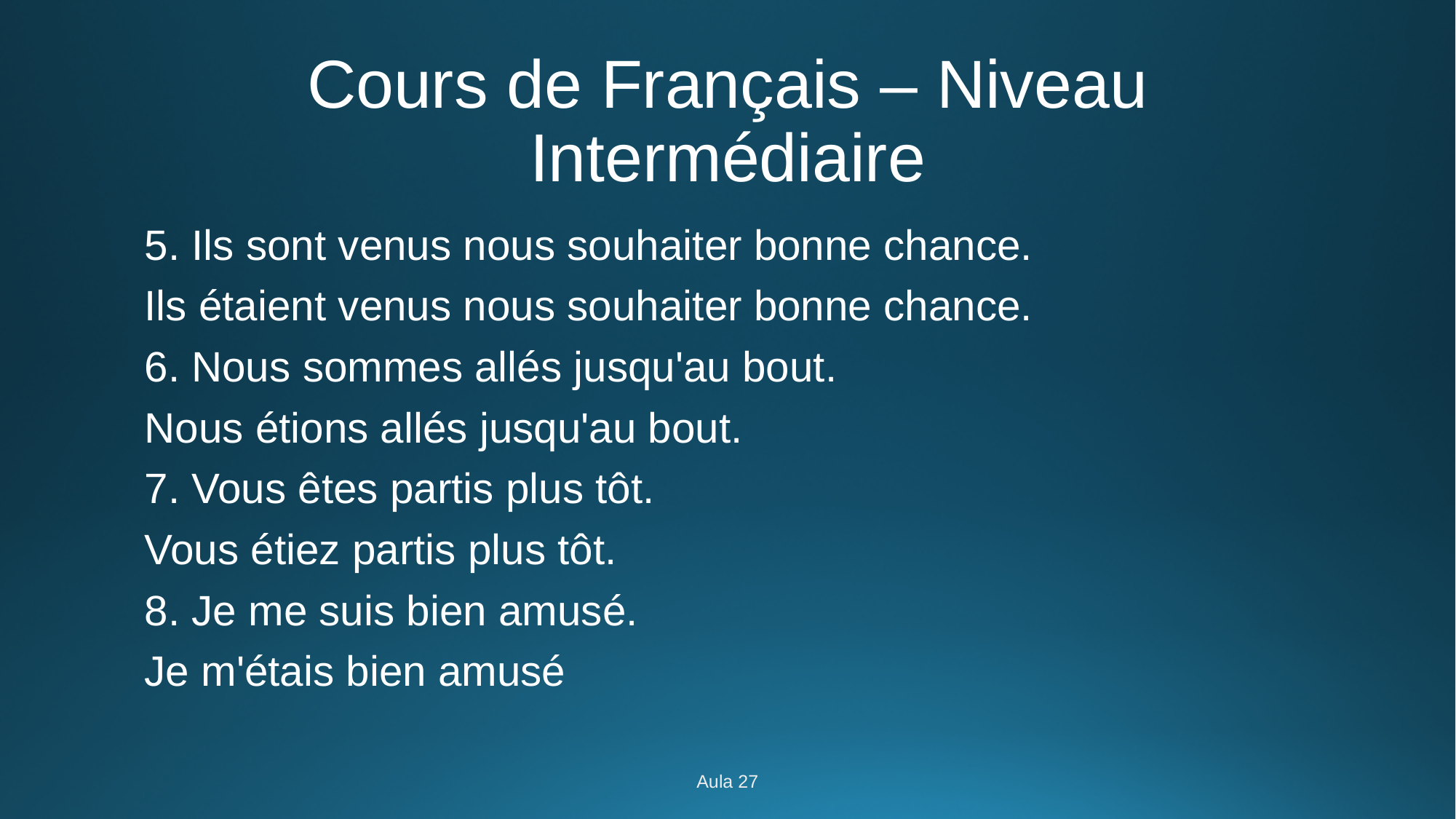

# Cours de Français – Niveau Intermédiaire
5. Ils sont venus nous souhaiter bonne chance.
Ils étaient venus nous souhaiter bonne chance.
6. Nous sommes allés jusqu'au bout.
Nous étions allés jusqu'au bout.
7. Vous êtes partis plus tôt.
Vous étiez partis plus tôt.
8. Je me suis bien amusé.
Je m'étais bien amusé
Aula 27